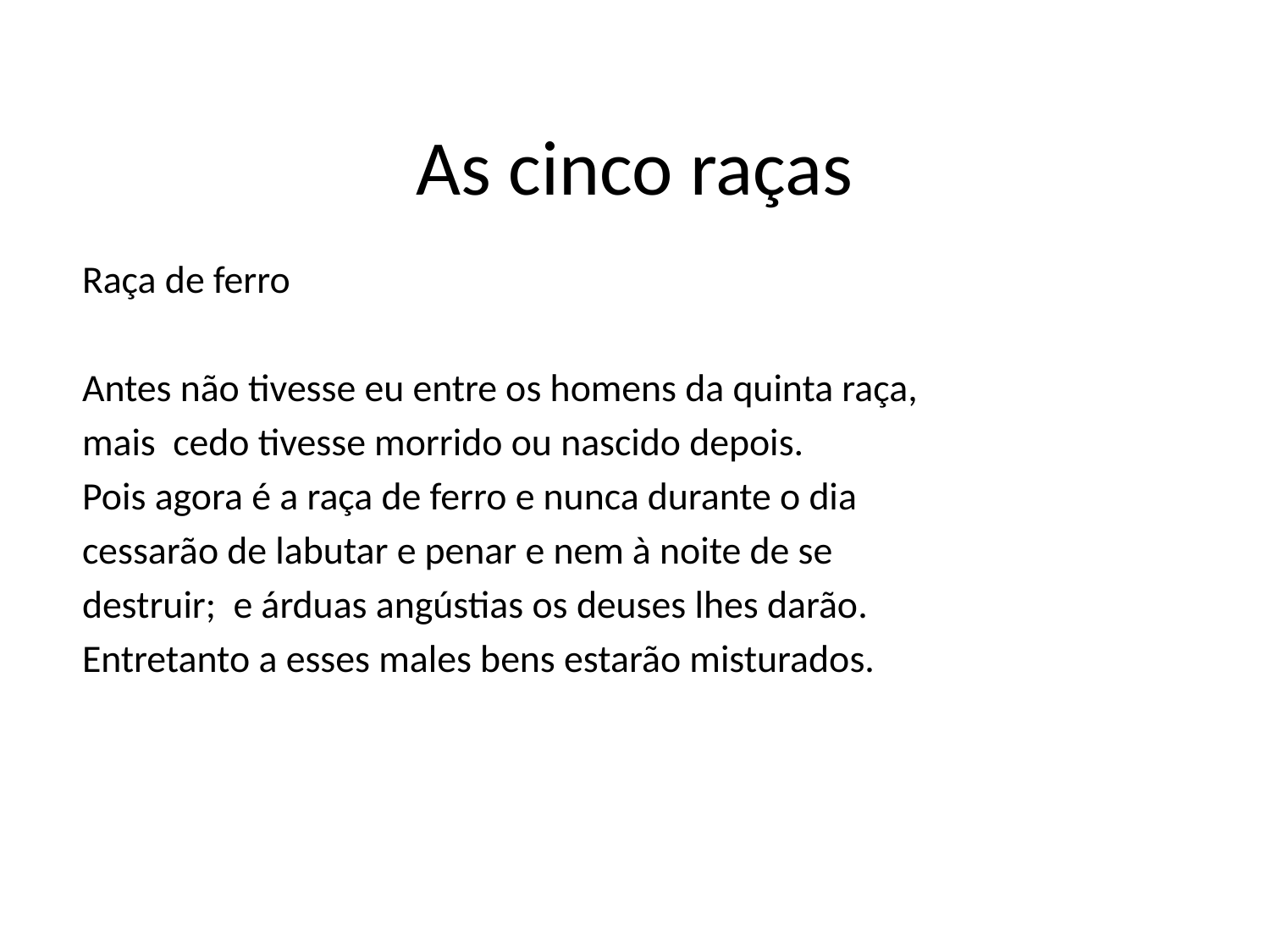

# As cinco raças
Raça de ferro

Antes não tivesse eu entre os homens da quinta raça,
mais  cedo tivesse morrido ou nascido depois.
Pois agora é a raça de ferro e nunca durante o dia
cessarão de labutar e penar e nem à noite de se
destruir;  e árduas angústias os deuses lhes darão.
Entretanto a esses males bens estarão misturados.